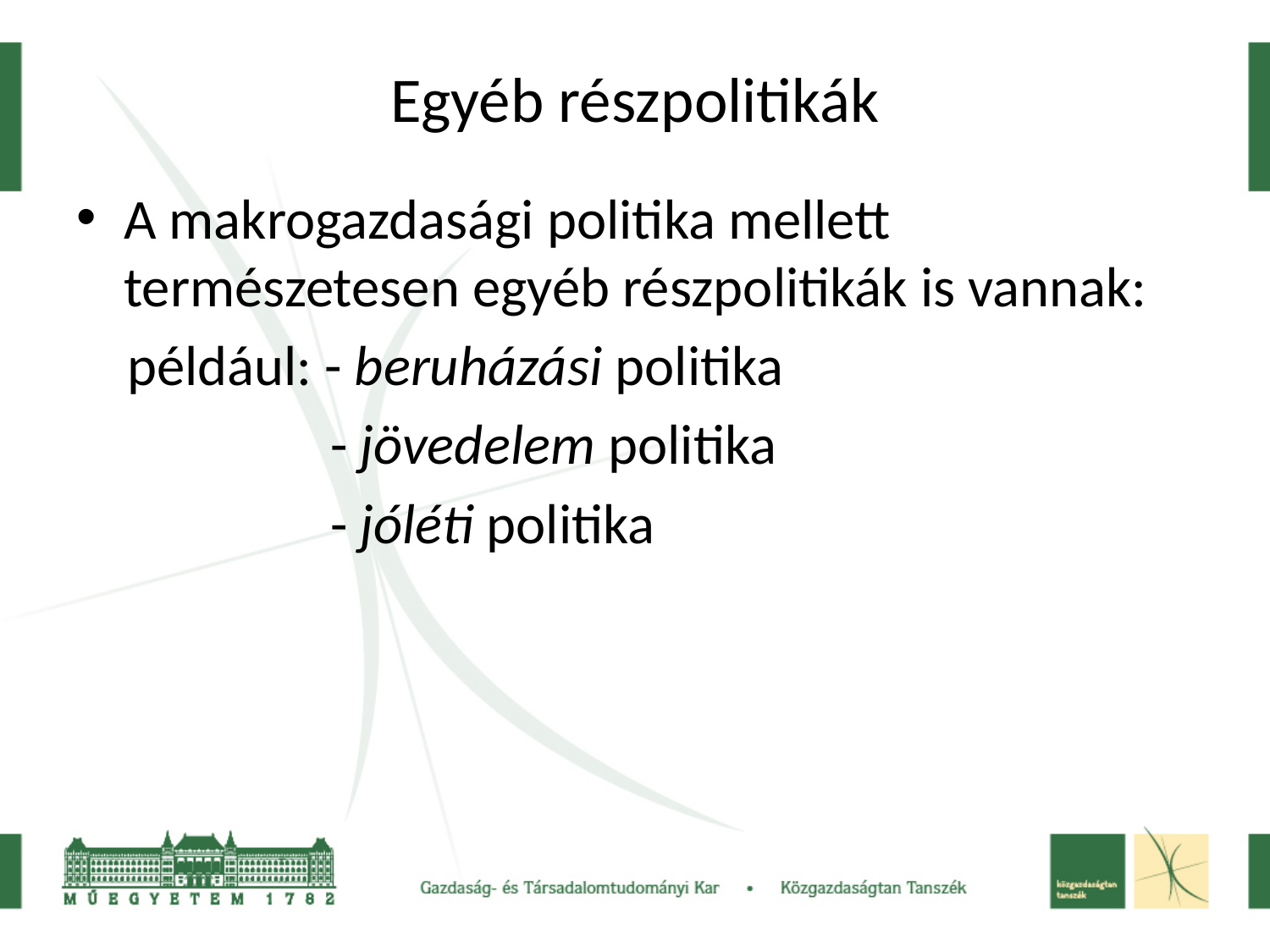

# Egyéb részpolitikák
A makrogazdasági politika mellett természetesen egyéb részpolitikák is vannak:
    például: - beruházási politika
                    - jövedelem politika
                    - jóléti politika